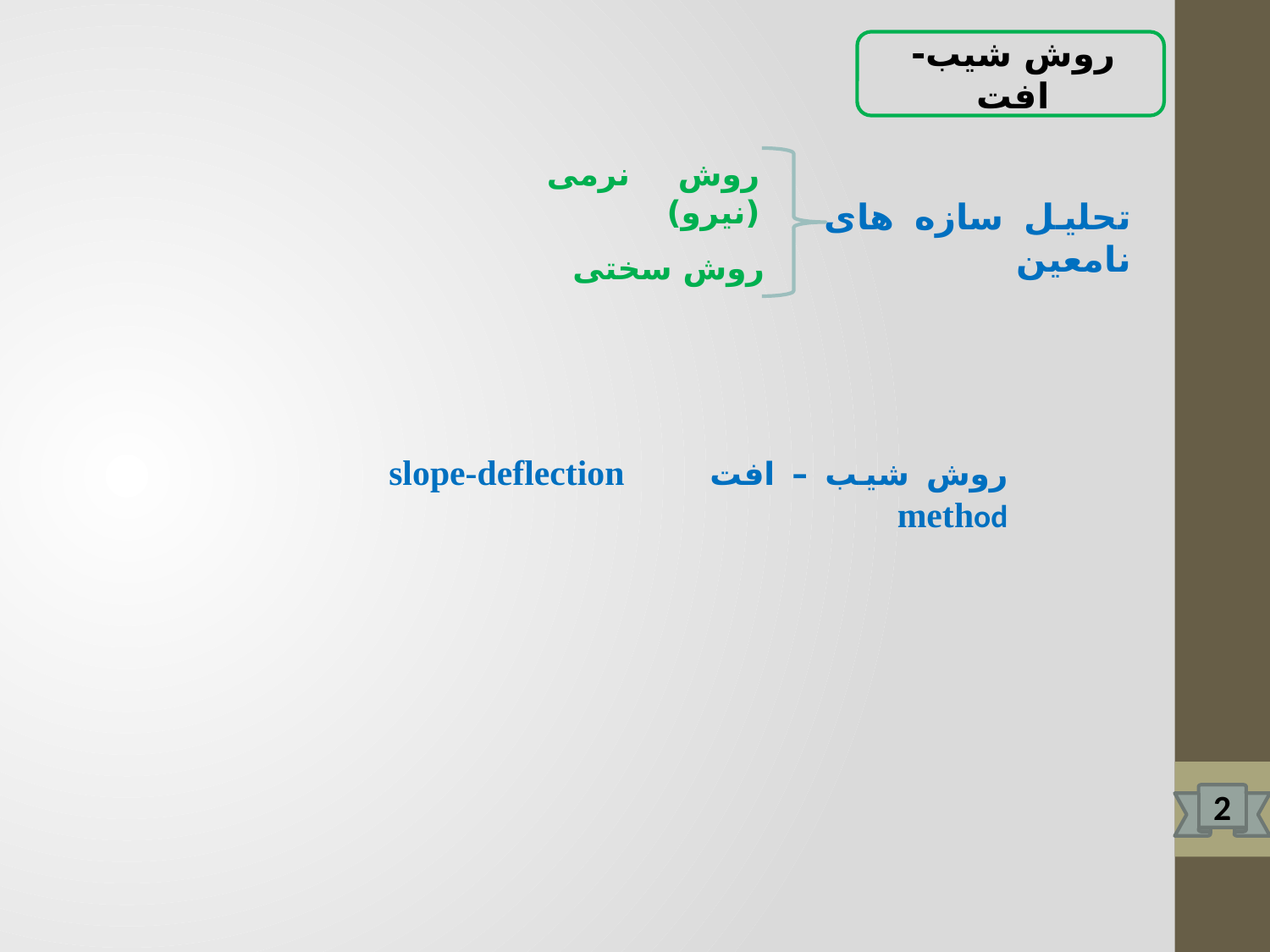

روش شیب- افت
روش نرمی (نیرو)

تحلیل سازه های نامعین
روش سختی
روش شیب – افت     slope-deflection method
2